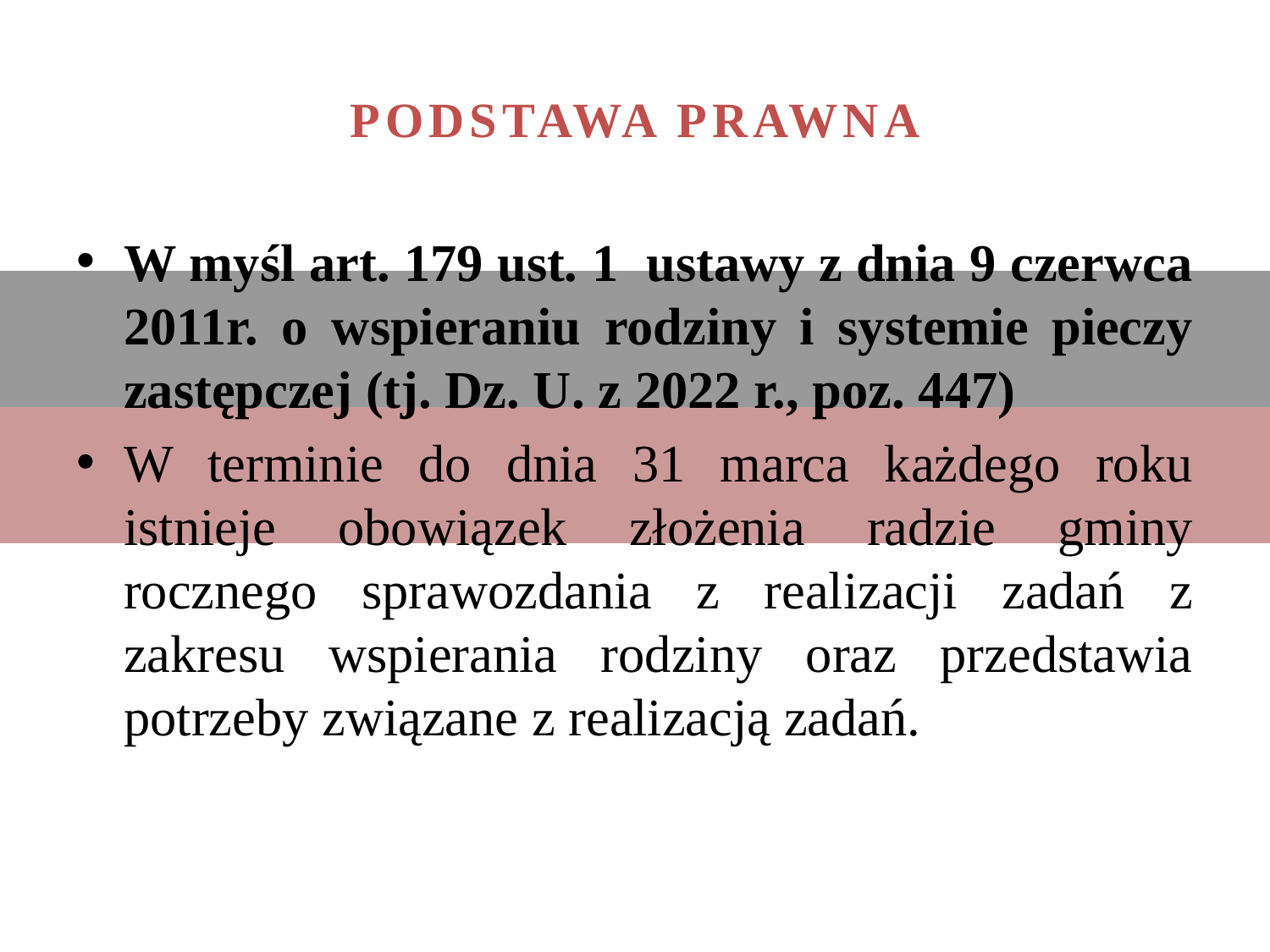

# PODSTAWA PRAWNA
W myśl art. 179 ust. 1  ustawy z dnia 9 czerwca 2011r. o wspieraniu rodziny i systemie pieczy zastępczej (tj. Dz. U. z 2022 r., poz. 447)
W terminie do dnia 31 marca każdego roku istnieje obowiązek złożenia radzie gminy rocznego sprawozdania z realizacji zadań z zakresu wspierania rodziny oraz przedstawia potrzeby związane z realizacją zadań.